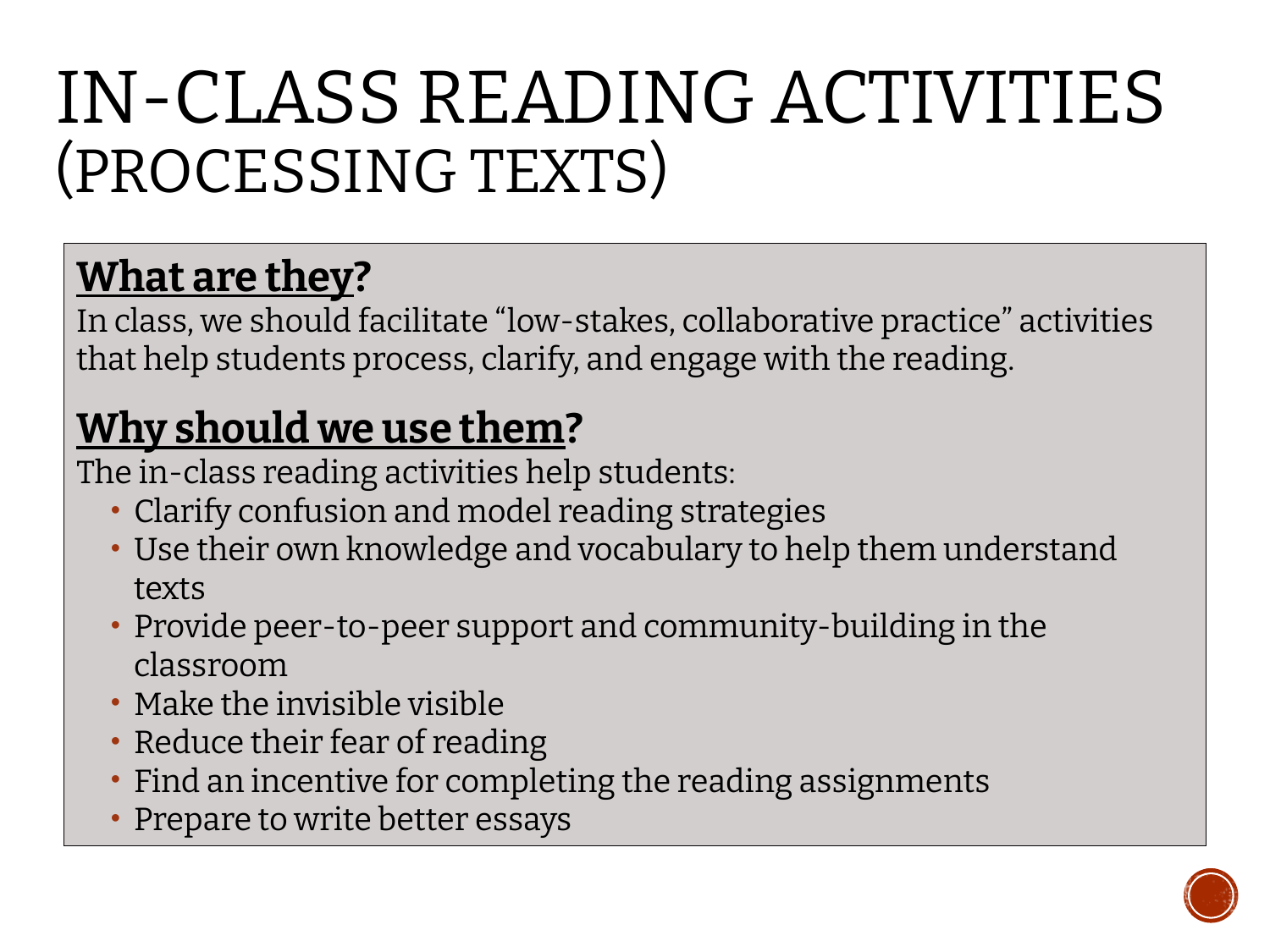

# In-Class Reading Activities (Processing Texts)
What are they?
In class, we should facilitate “low-stakes, collaborative practice” activities that help students process, clarify, and engage with the reading.

Why should we use them?
The in-class reading activities help students:
Clarify confusion and model reading strategies
Use their own knowledge and vocabulary to help them understand texts
Provide peer-to-peer support and community-building in the classroom
Make the invisible visible
Reduce their fear of reading
Find an incentive for completing the reading assignments
Prepare to write better essays